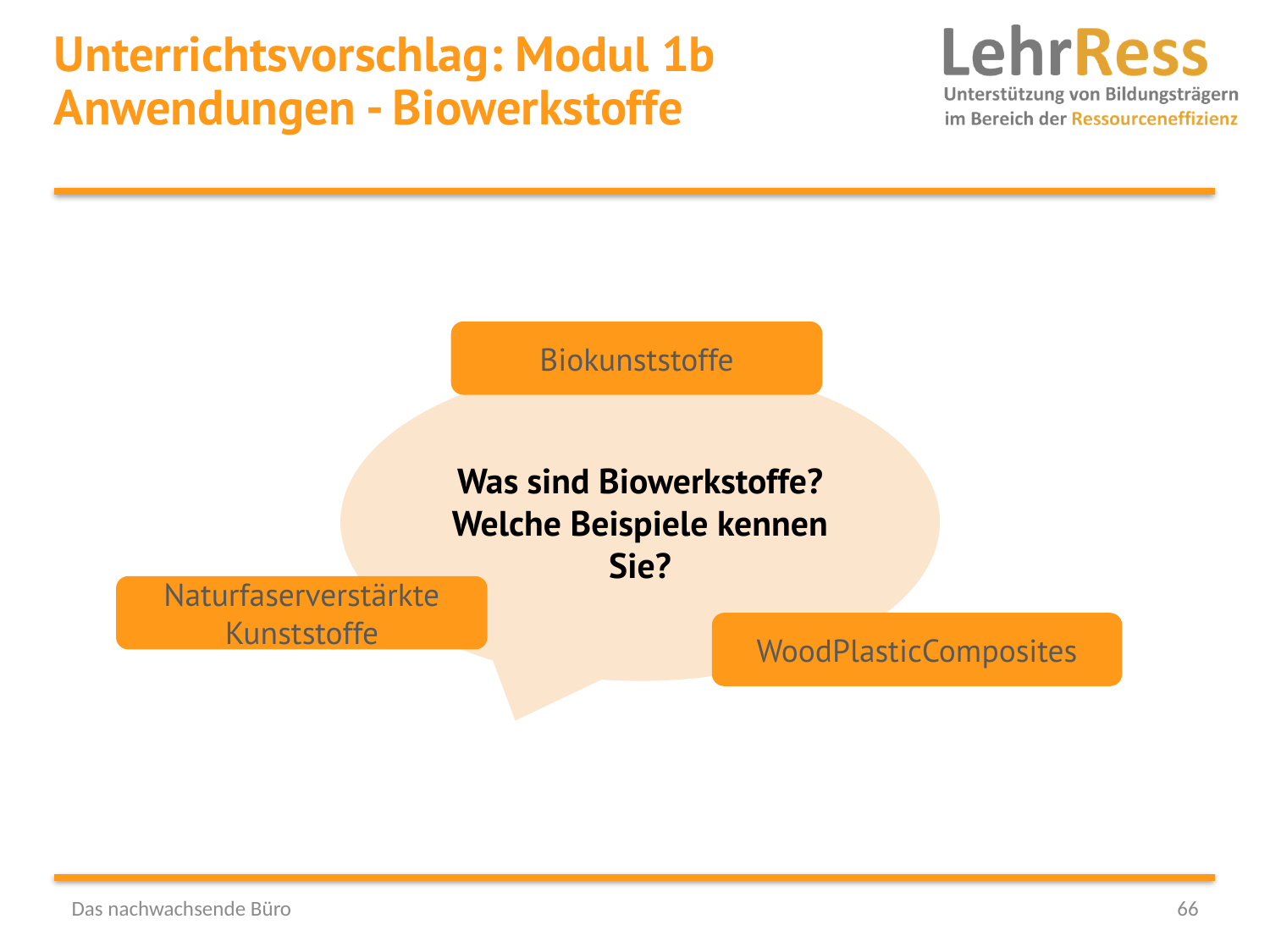

# Unterrichtsvorschlag: Modul 1b Anwendungen - Biowerkstoffe
Biokunststoffe
Was sind Biowerkstoffe?
Welche Beispiele kennen Sie?
Naturfaserverstärkte Kunststoffe
WoodPlasticComposites
Das nachwachsende Büro
66